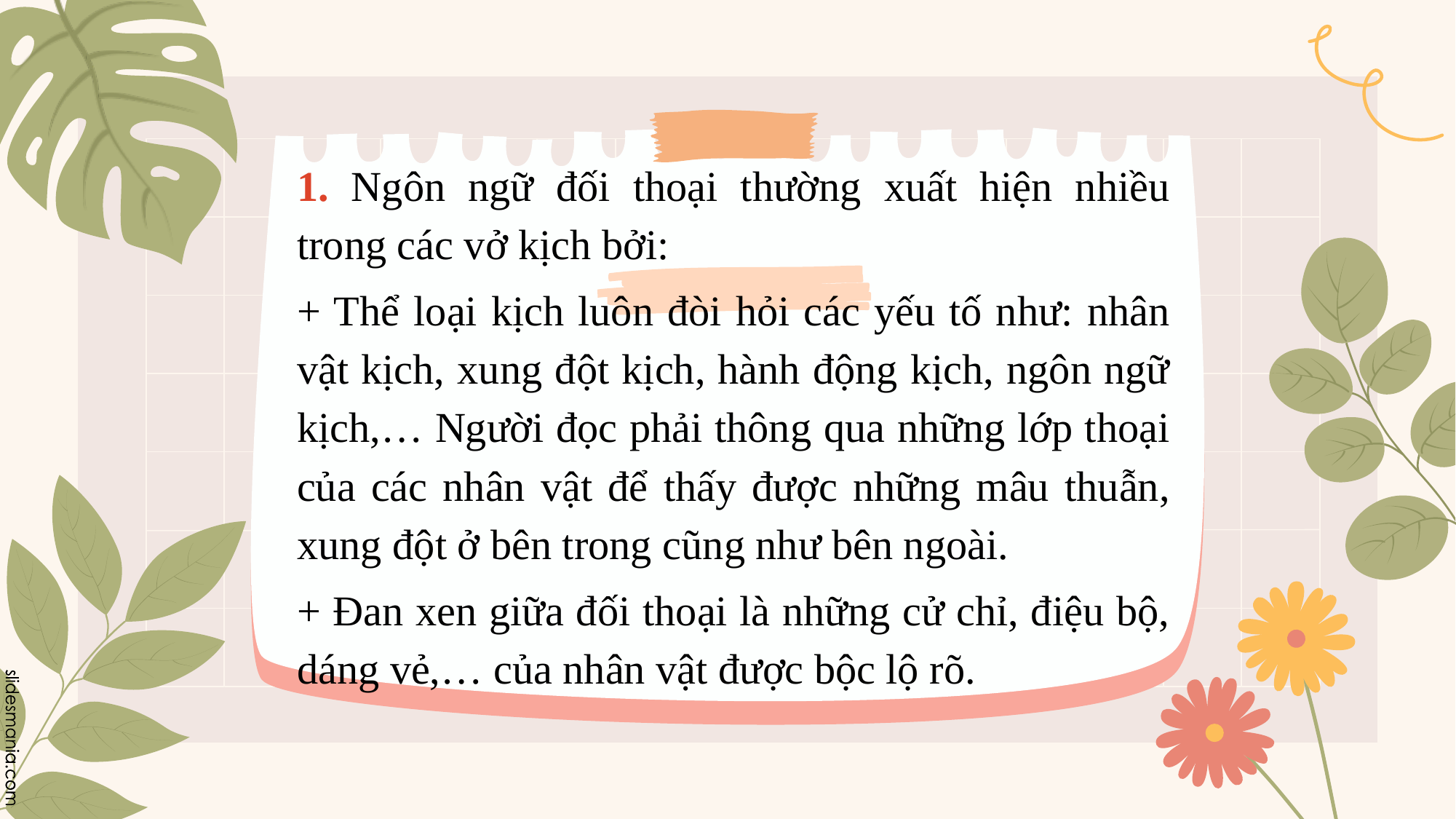

1. Ngôn ngữ đối thoại thường xuất hiện nhiều trong các vở kịch bởi:
+ Thể loại kịch luôn đòi hỏi các yếu tố như: nhân vật kịch, xung đột kịch, hành động kịch, ngôn ngữ kịch,… Người đọc phải thông qua những lớp thoại của các nhân vật để thấy được những mâu thuẫn, xung đột ở bên trong cũng như bên ngoài.
+ Đan xen giữa đối thoại là những cử chỉ, điệu bộ, dáng vẻ,… của nhân vật được bộc lộ rõ.